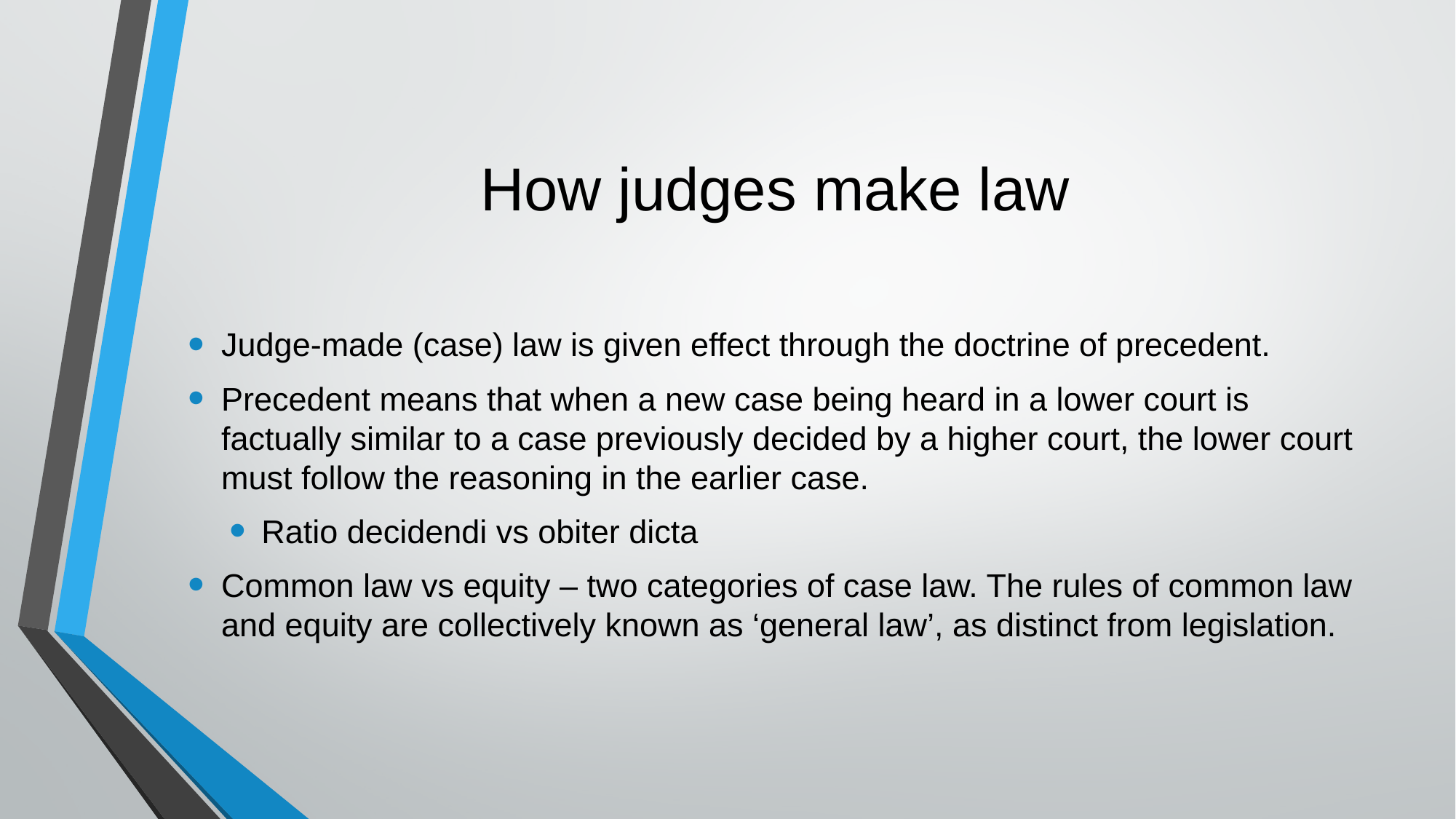

# How judges make law
Judge-made (case) law is given effect through the doctrine of precedent.
Precedent means that when a new case being heard in a lower court is factually similar to a case previously decided by a higher court, the lower court must follow the reasoning in the earlier case.
Ratio decidendi vs obiter dicta
Common law vs equity – two categories of case law. The rules of common law and equity are collectively known as ‘general law’, as distinct from legislation.